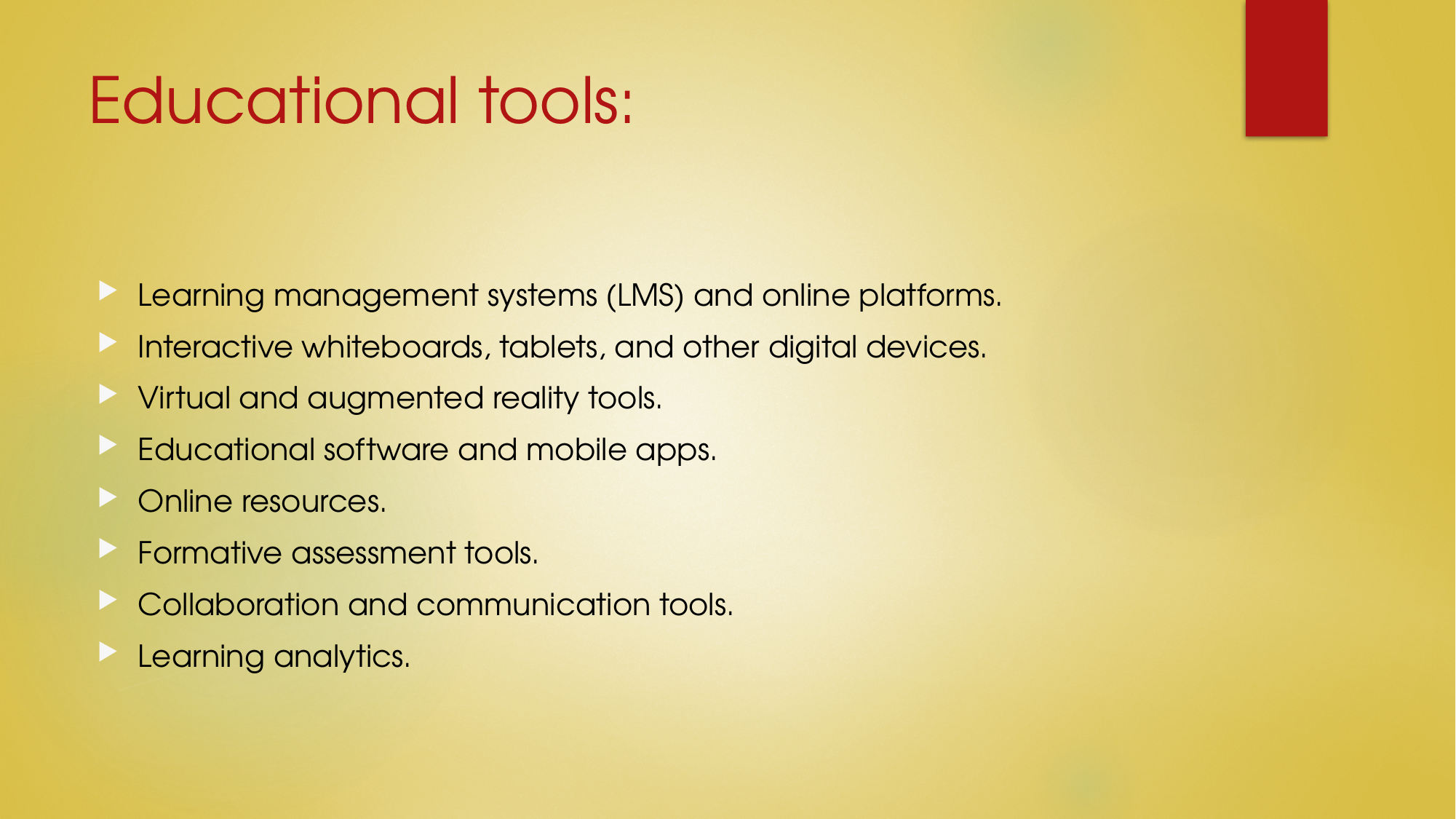

# Educational tools:
Learning management systems (LMS) and online platforms.
Interactive whiteboards, tablets, and other digital devices.
Virtual and augmented reality tools.
Educational software and mobile apps.
Online resources.
Formative assessment tools.
Collaboration and communication tools.
Learning analytics.